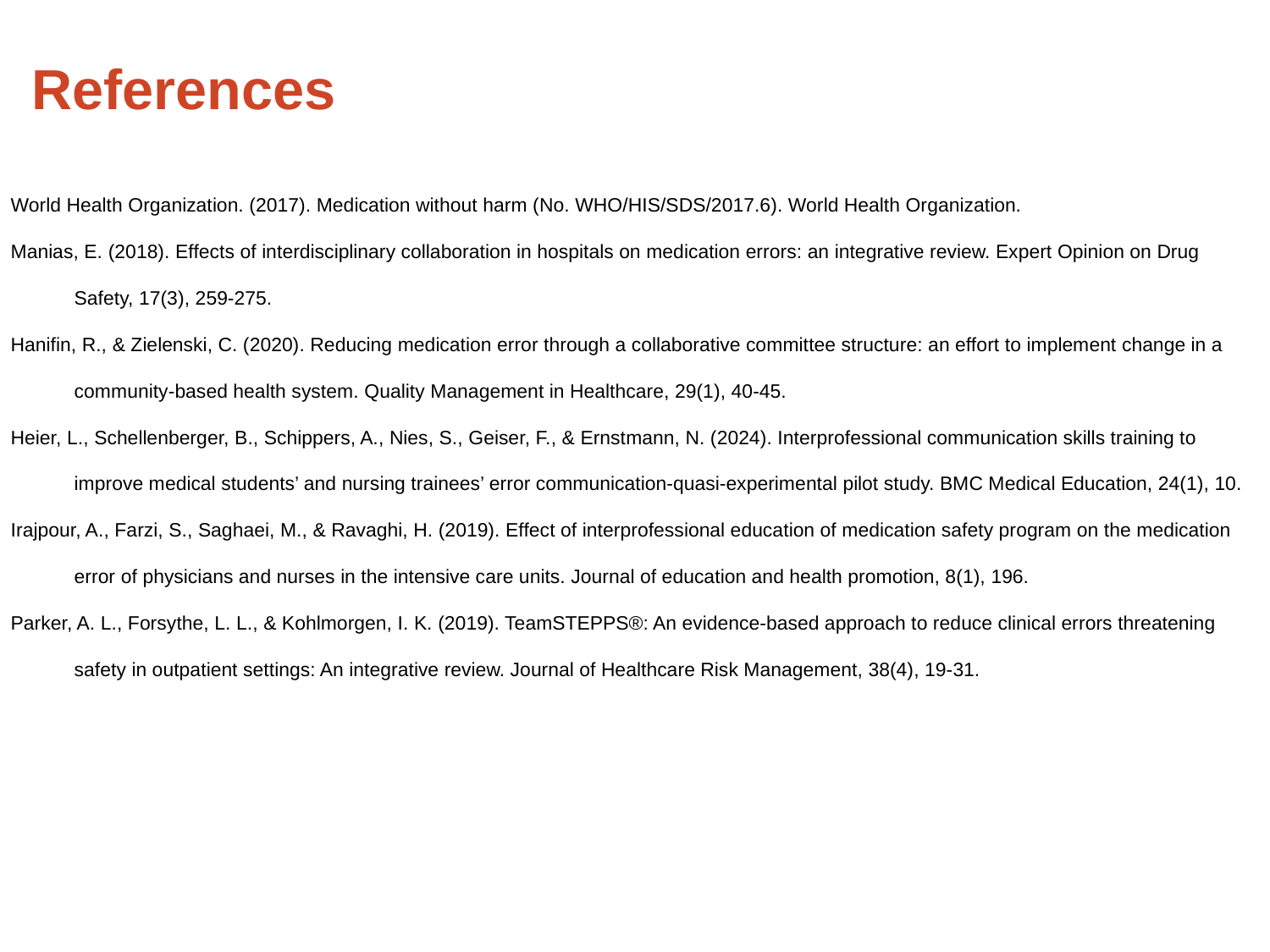

# References
World Health Organization. (2017). Medication without harm (No. WHO/HIS/SDS/2017.6). World Health Organization.
Manias, E. (2018). Effects of interdisciplinary collaboration in hospitals on medication errors: an integrative review. Expert Opinion on Drug Safety, 17(3), 259-275.
Hanifin, R., & Zielenski, C. (2020). Reducing medication error through a collaborative committee structure: an effort to implement change in a community-based health system. Quality Management in Healthcare, 29(1), 40-45.
Heier, L., Schellenberger, B., Schippers, A., Nies, S., Geiser, F., & Ernstmann, N. (2024). Interprofessional communication skills training to improve medical students’ and nursing trainees’ error communication-quasi-experimental pilot study. BMC Medical Education, 24(1), 10.
Irajpour, A., Farzi, S., Saghaei, M., & Ravaghi, H. (2019). Effect of interprofessional education of medication safety program on the medication error of physicians and nurses in the intensive care units. Journal of education and health promotion, 8(1), 196.
Parker, A. L., Forsythe, L. L., & Kohlmorgen, I. K. (2019). TeamSTEPPS®: An evidence‐based approach to reduce clinical errors threatening safety in outpatient settings: An integrative review. Journal of Healthcare Risk Management, 38(4), 19-31.